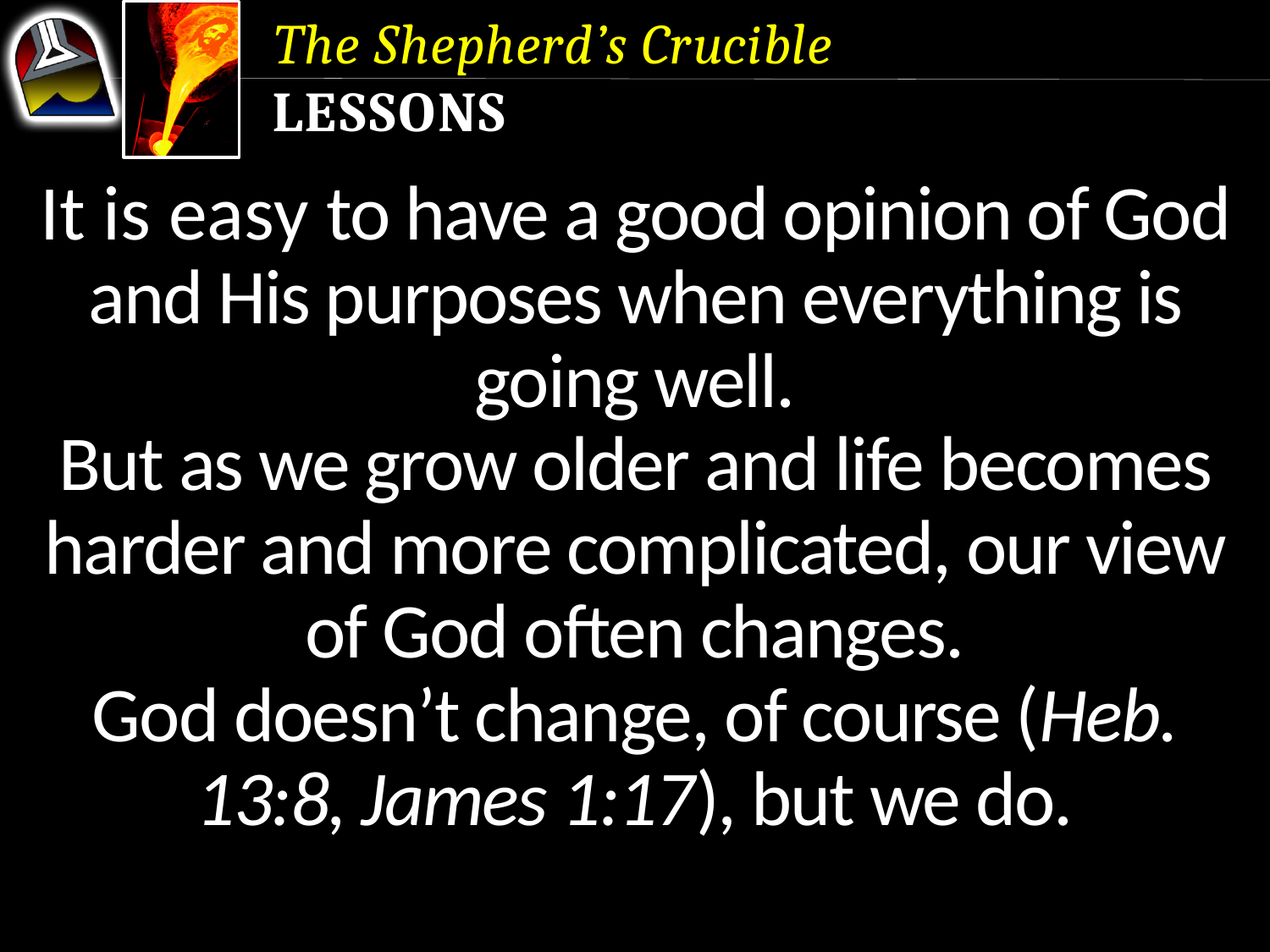

The Shepherd’s Crucible
Lessons
It is easy to have a good opinion of God and His purposes when everything is going well.
But as we grow older and life becomes harder and more complicated, our view of God often changes.
God doesn’t change, of course (Heb. 13:8, James 1:17), but we do.